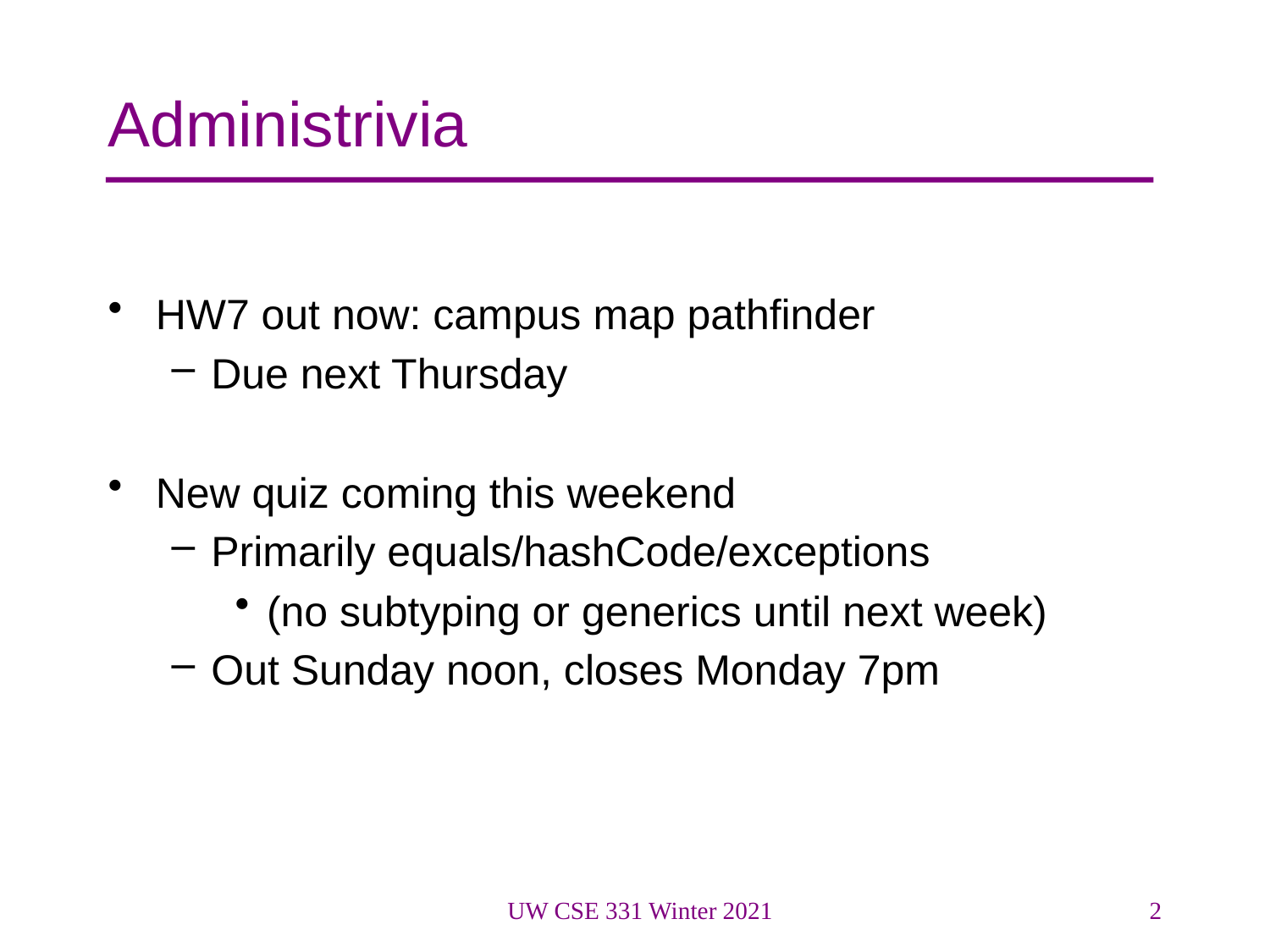

# Administrivia

HW7 out now: campus map pathfinder
Due next Thursday

New quiz coming this weekend
Primarily equals/hashCode/exceptions
(no subtyping or generics until next week)
Out Sunday noon, closes Monday 7pm
UW CSE 331 Winter 2021
2